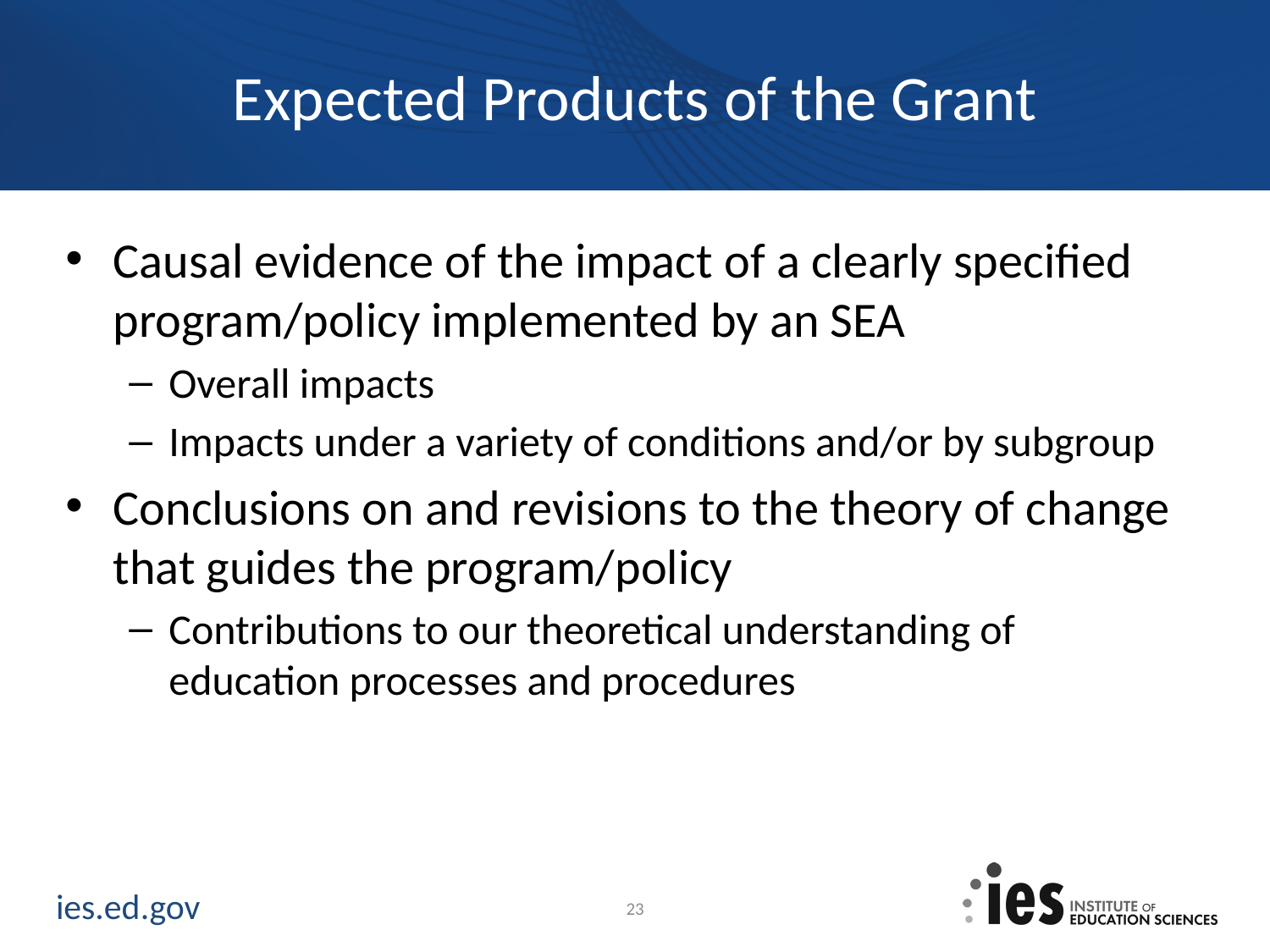

# Expected Products of the Grant
Causal evidence of the impact of a clearly specified program/policy implemented by an SEA
Overall impacts
Impacts under a variety of conditions and/or by subgroup
Conclusions on and revisions to the theory of change that guides the program/policy
Contributions to our theoretical understanding of education processes and procedures
23